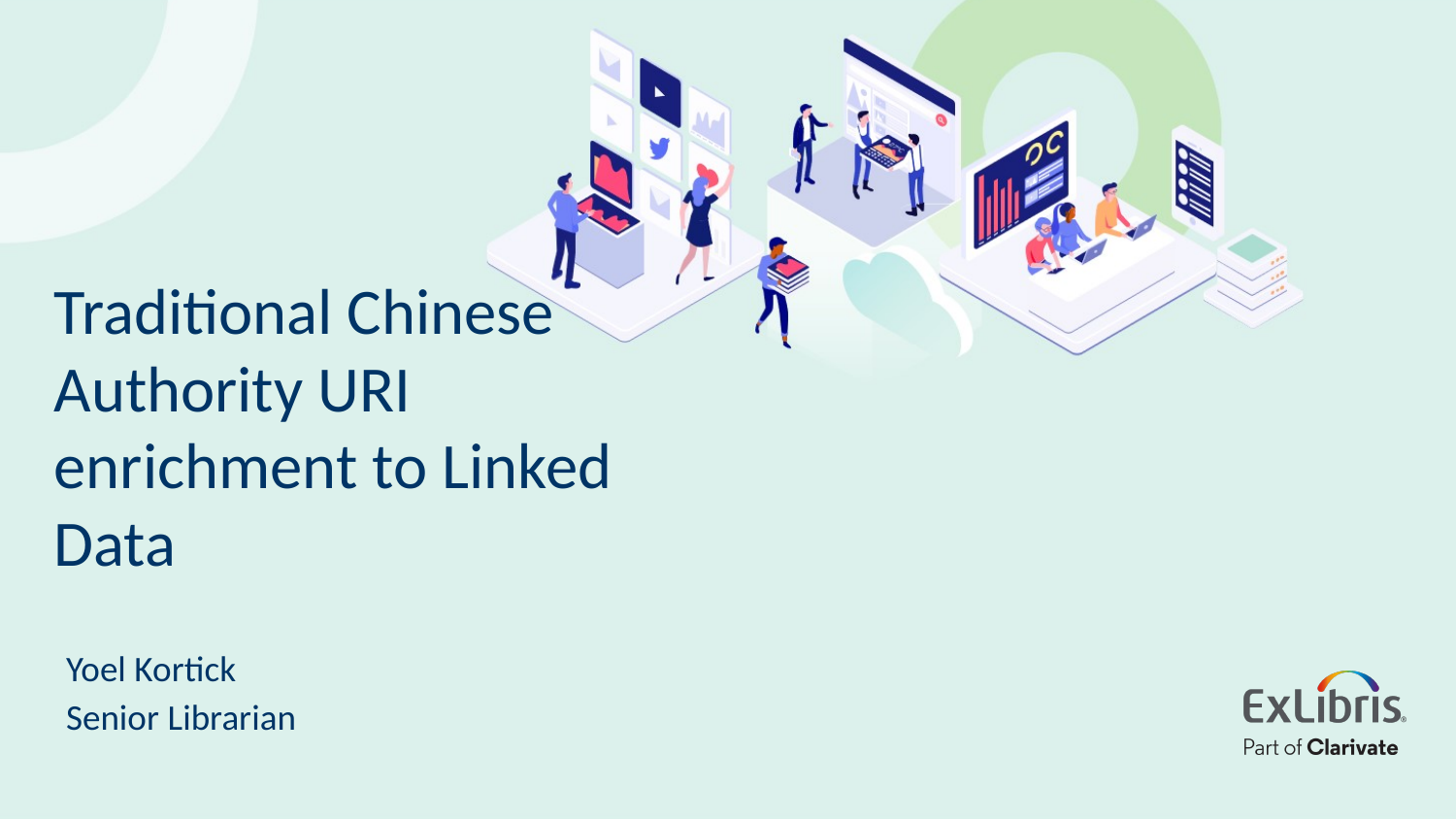

# Traditional Chinese Authority URI enrichment to Linked Data
Yoel Kortick
Senior Librarian